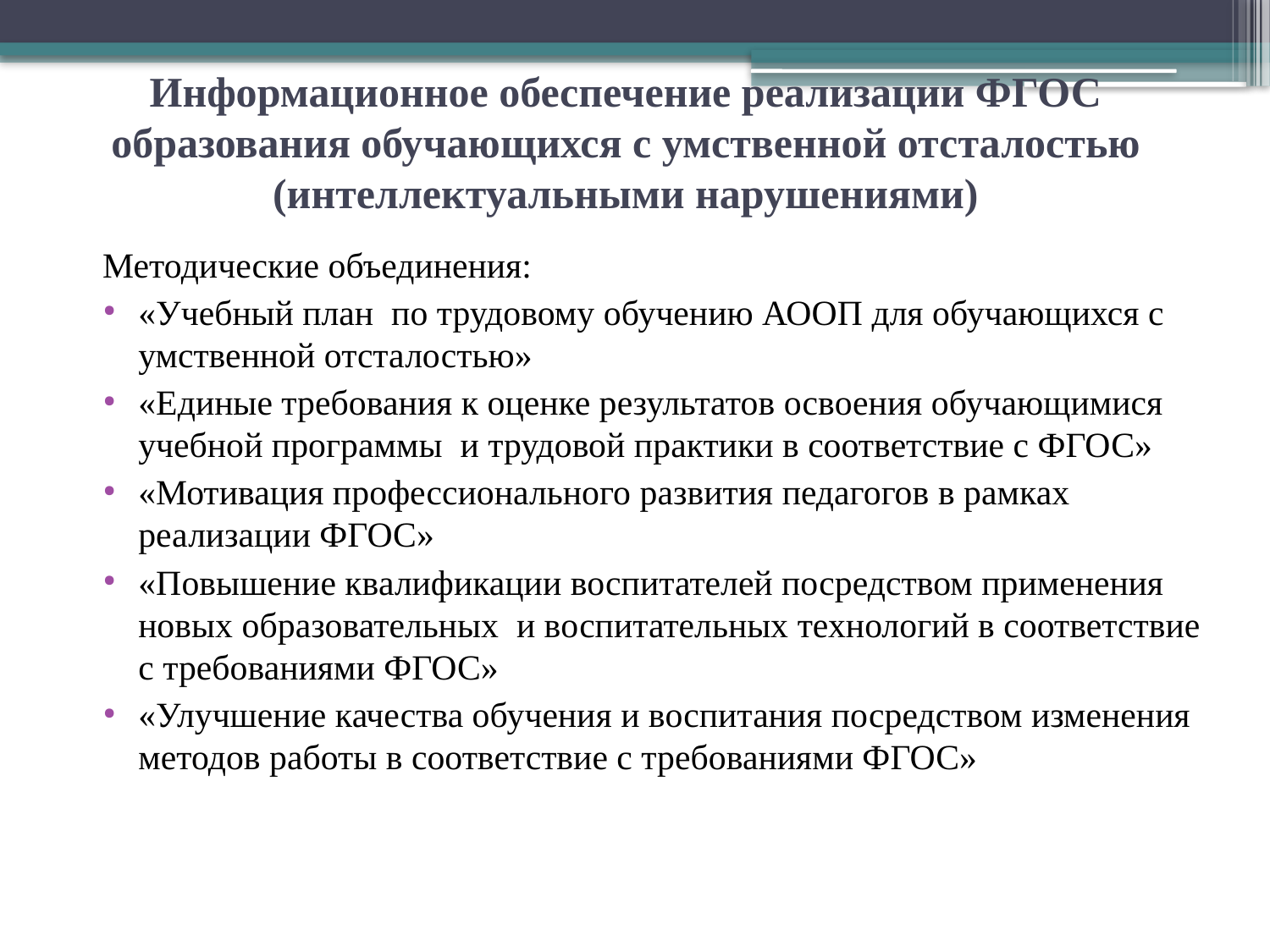

# Информационное обеспечение реализации ФГОС образования обучающихся с умственной отсталостью (интеллектуальными нарушениями)
Методические объединения:
«Учебный план  по трудовому обучению АООП для обучающихся с умственной отсталостью»
«Единые требования к оценке результатов освоения обучающимися учебной программы  и трудовой практики в соответствие с ФГОС»
«Мотивация профессионального развития педагогов в рамках реализации ФГОС»
«Повышение квалификации воспитателей посредством применения новых образовательных  и воспитательных технологий в соответствие с требованиями ФГОС»
«Улучшение качества обучения и воспитания посредством изменения методов работы в соответствие с требованиями ФГОС»